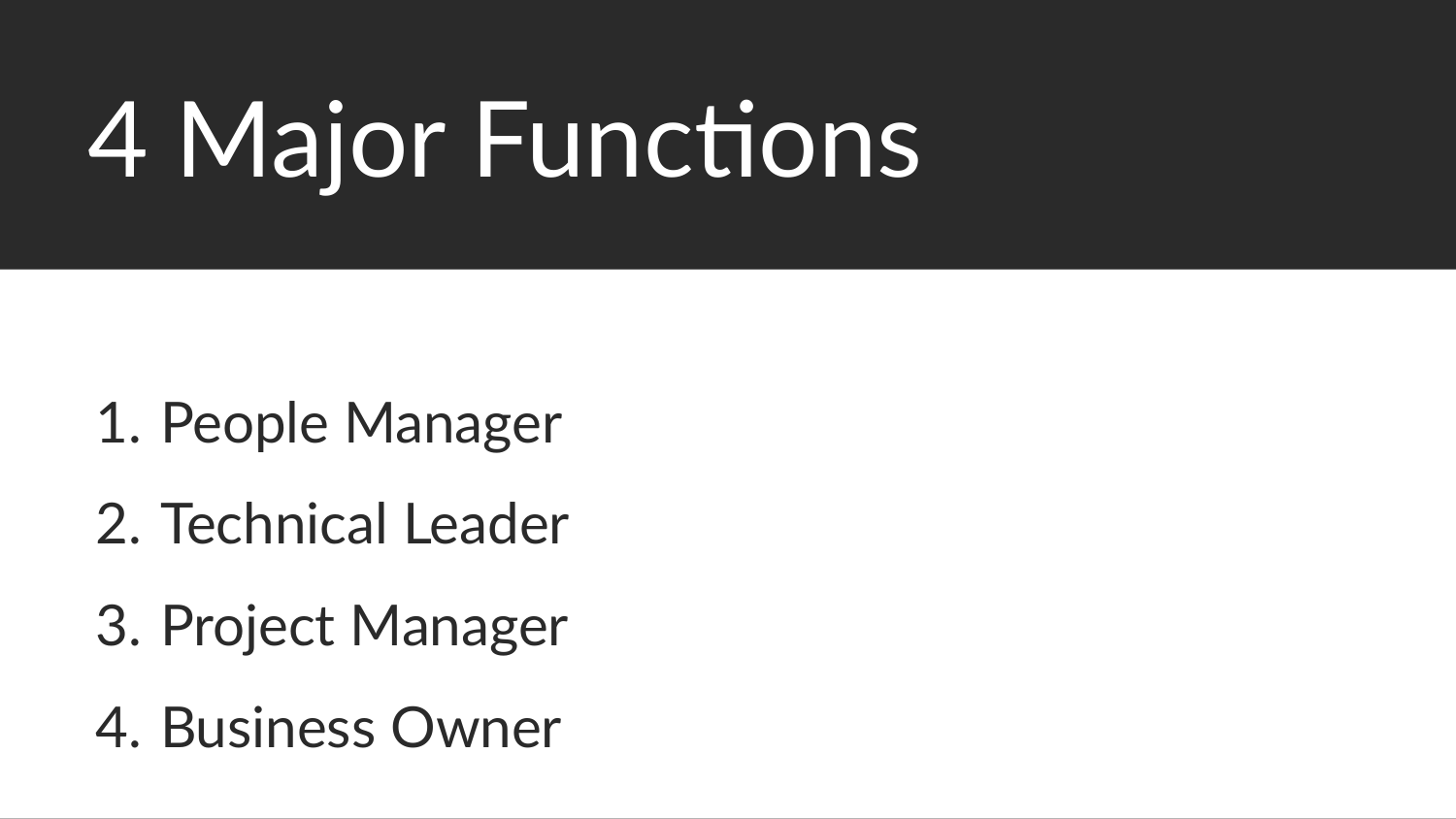

# 4 Major Functions

People Manager
Technical Leader
Project Manager
Business Owner